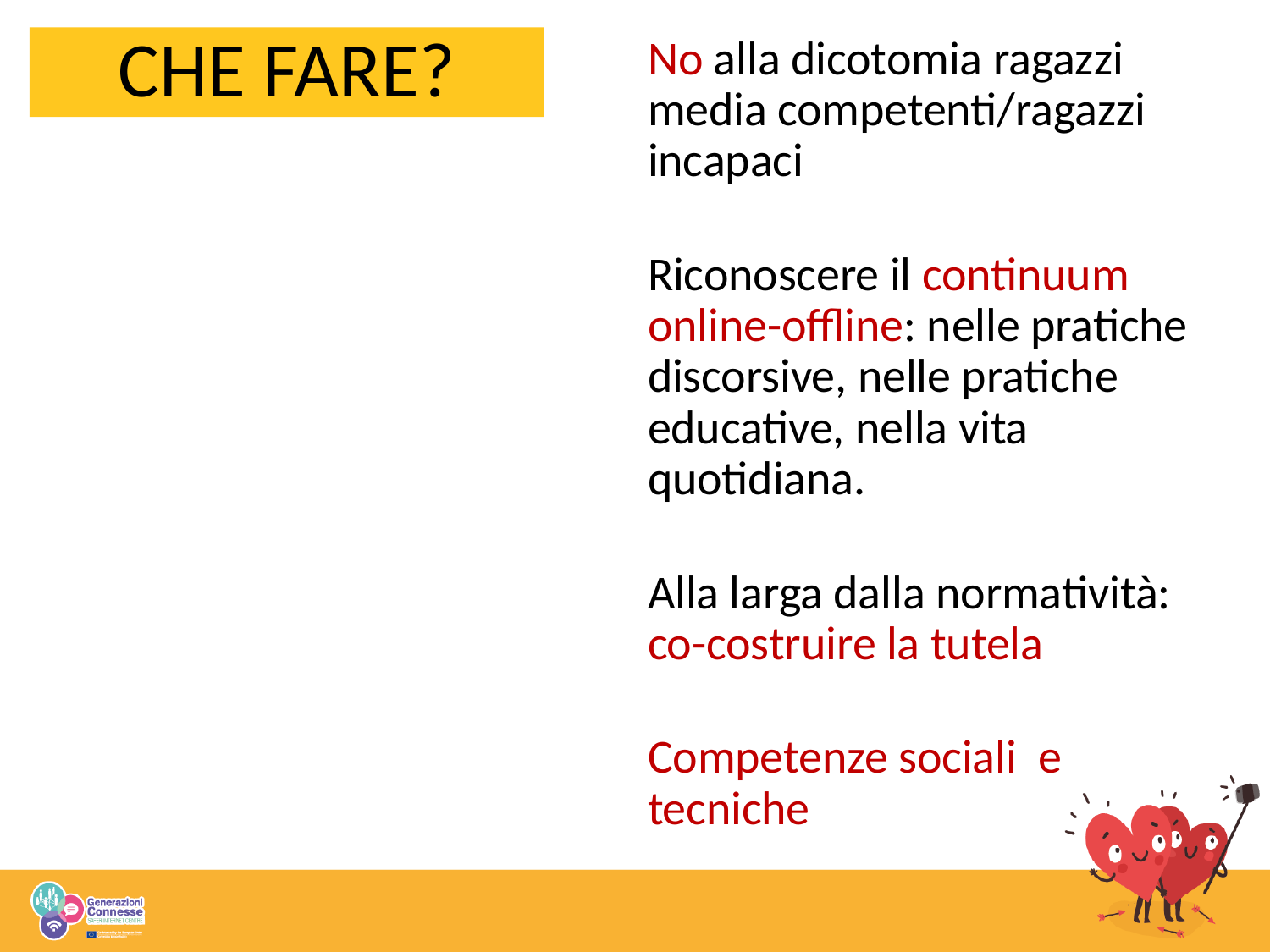

# CHE FARE?
No alla dicotomia ragazzi media competenti/ragazzi incapaci

Riconoscere il continuum online-offline: nelle pratiche discorsive, nelle pratiche educative, nella vita quotidiana.

Alla larga dalla normatività: co-costruire la tutela

Competenze sociali  e tecniche